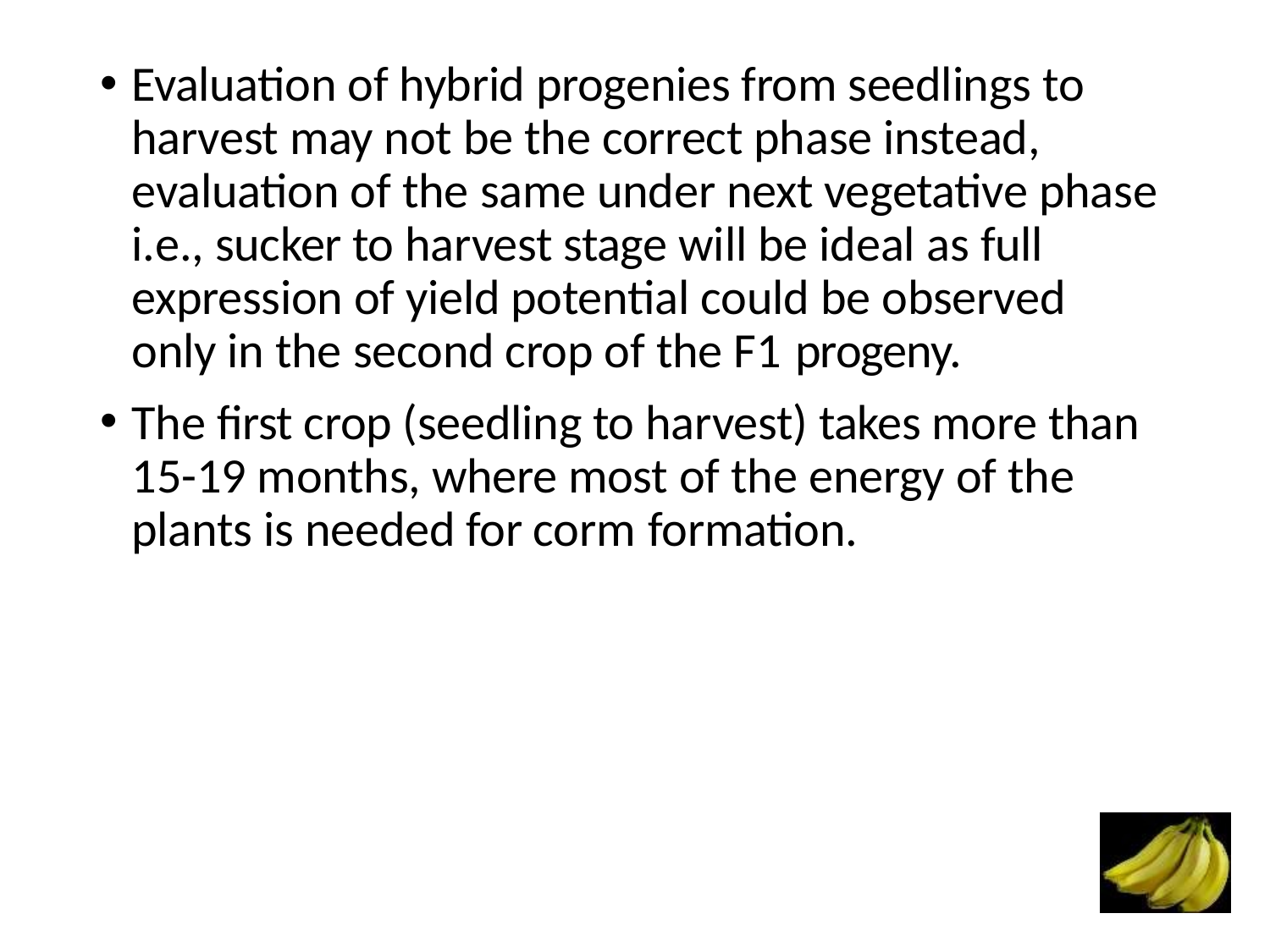

Evaluation of hybrid progenies from seedlings to  harvest may not be the correct phase instead,  evaluation of the same under next vegetative phase  i.e., sucker to harvest stage will be ideal as full  expression of yield potential could be observed  only in the second crop of the F1 progeny.
The first crop (seedling to harvest) takes more than  15-19 months, where most of the energy of the  plants is needed for corm formation.